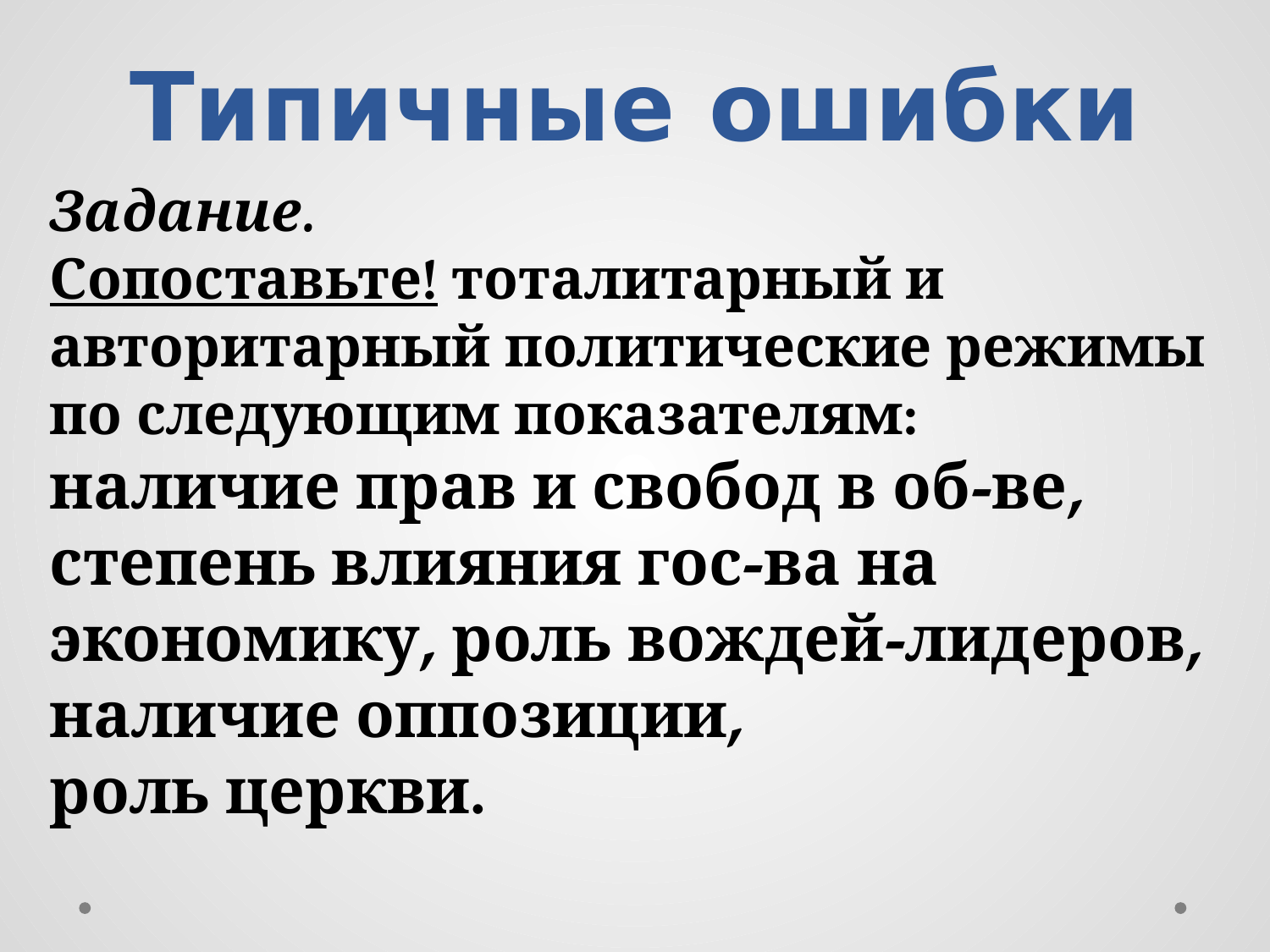

Типичные ошибки
# Задание. Сопоставьте! тоталитарный и авторитарный политические режимы по следующим показателям: наличие прав и свобод в об-ве, степень влияния гос-ва на экономику, роль вождей-лидеров, наличие оппозиции, роль церкви.